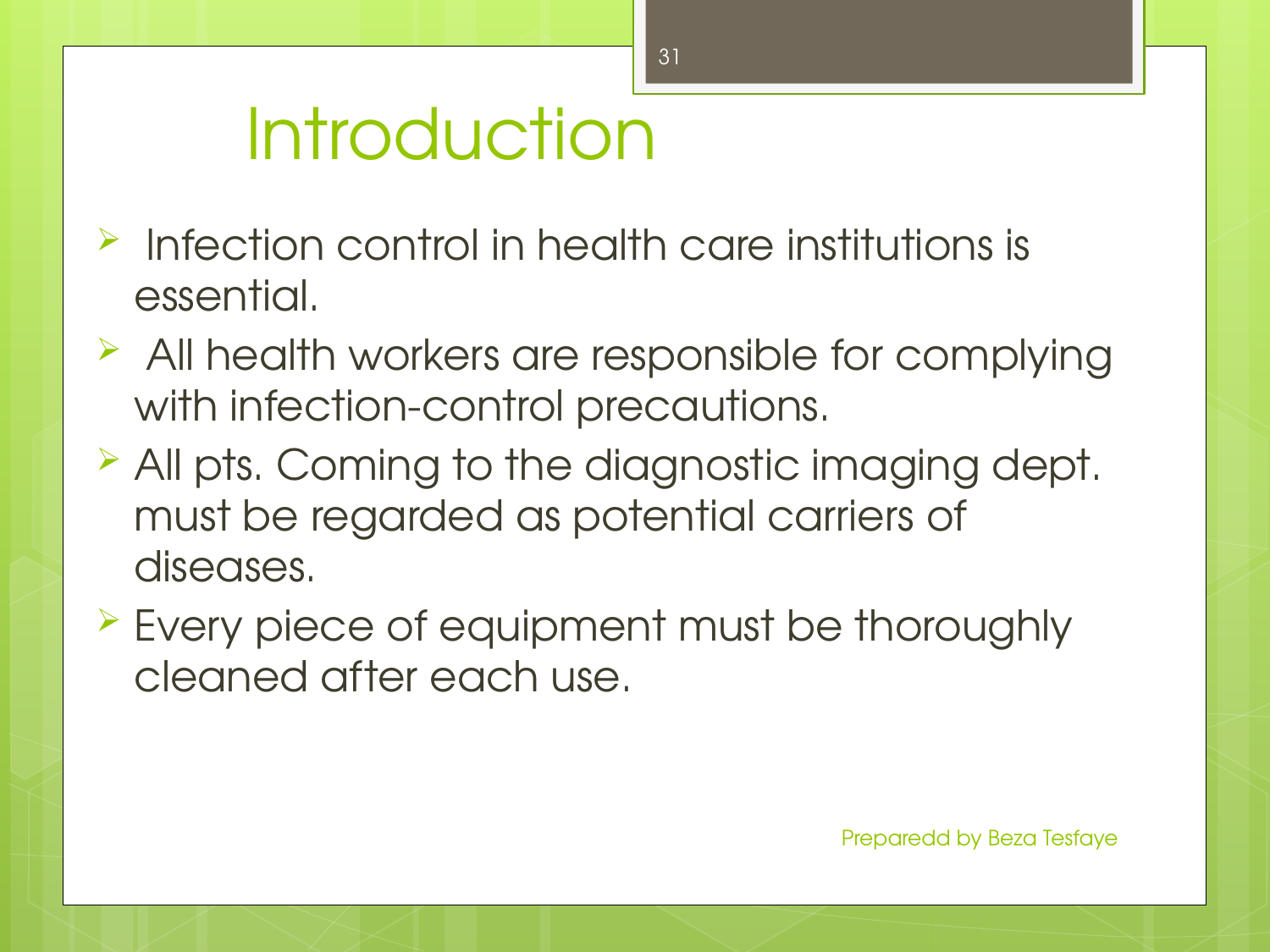

# Introduction
31
 Infection control in health care institutions is essential.
 All health workers are responsible for complying with infection-control precautions.
All pts. Coming to the diagnostic imaging dept. must be regarded as potential carriers of diseases.
Every piece of equipment must be thoroughly cleaned after each use.
Preparedd by Beza Tesfaye